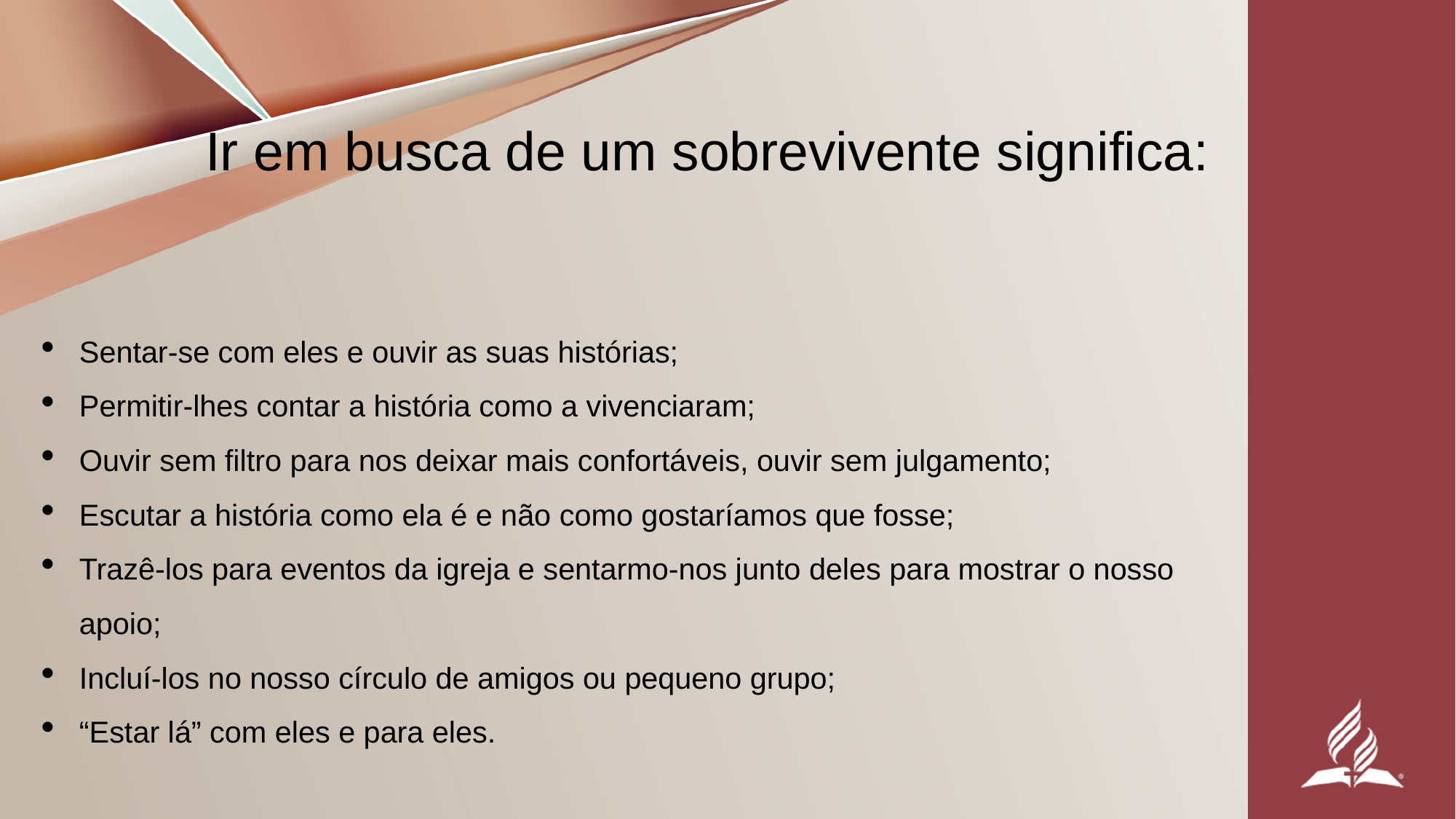

# Ir em busca de um sobrevivente significa:
Sentar-se com eles e ouvir as suas histórias;
Permitir-lhes contar a história como a vivenciaram;
Ouvir sem filtro para nos deixar mais confortáveis, ouvir sem julgamento;
Escutar a história como ela é e não como gostaríamos que fosse;
Trazê-los para eventos da igreja e sentarmo-nos junto deles para mostrar o nosso apoio;
Incluí-los no nosso círculo de amigos ou pequeno grupo;
“Estar lá” com eles e para eles.